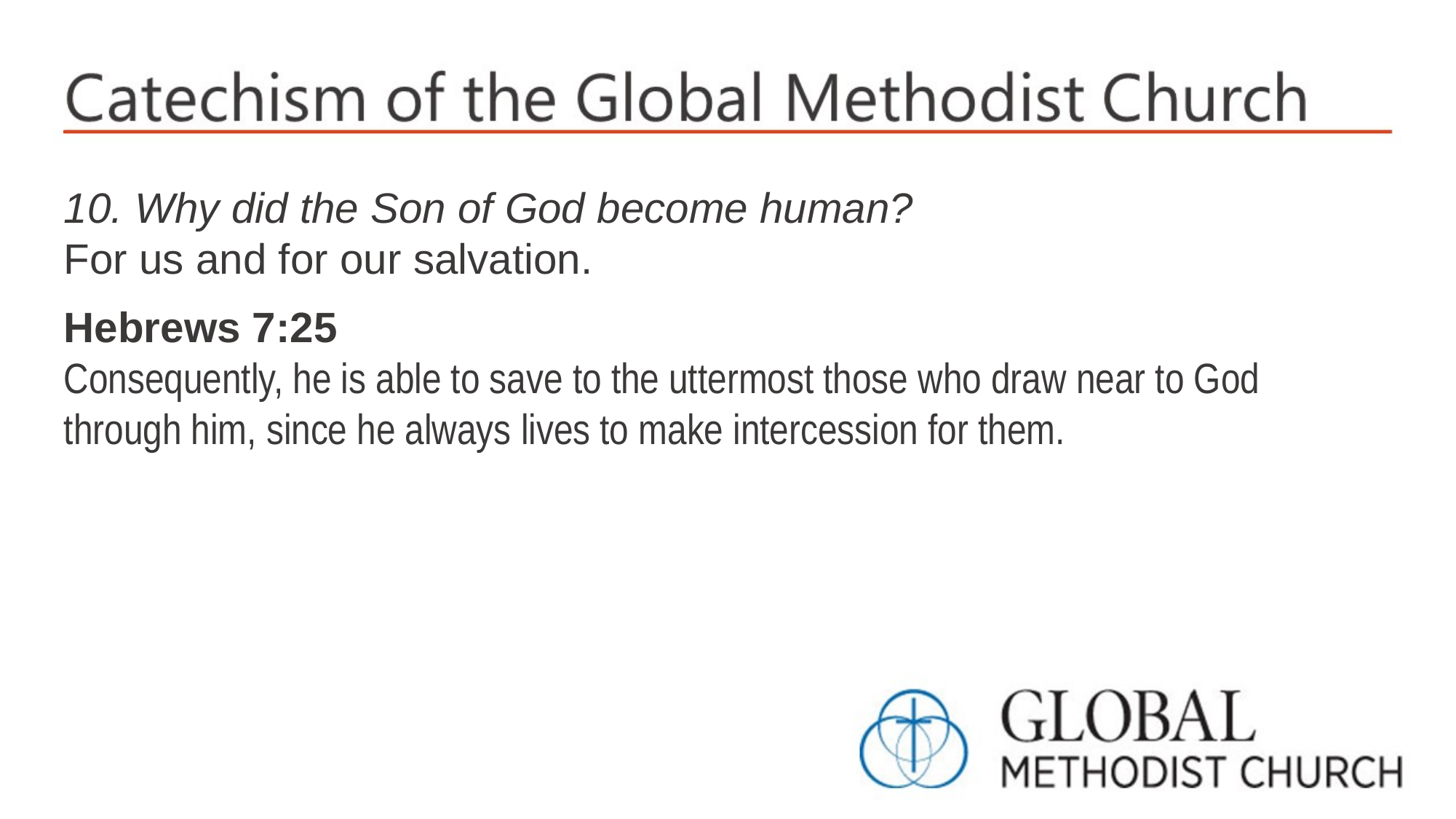

10. Why did the Son of God become human?
For us and for our salvation.
Hebrews 7:25
Consequently, he is able to save to the uttermost those who draw near to God through him, since he always lives to make intercession for them.